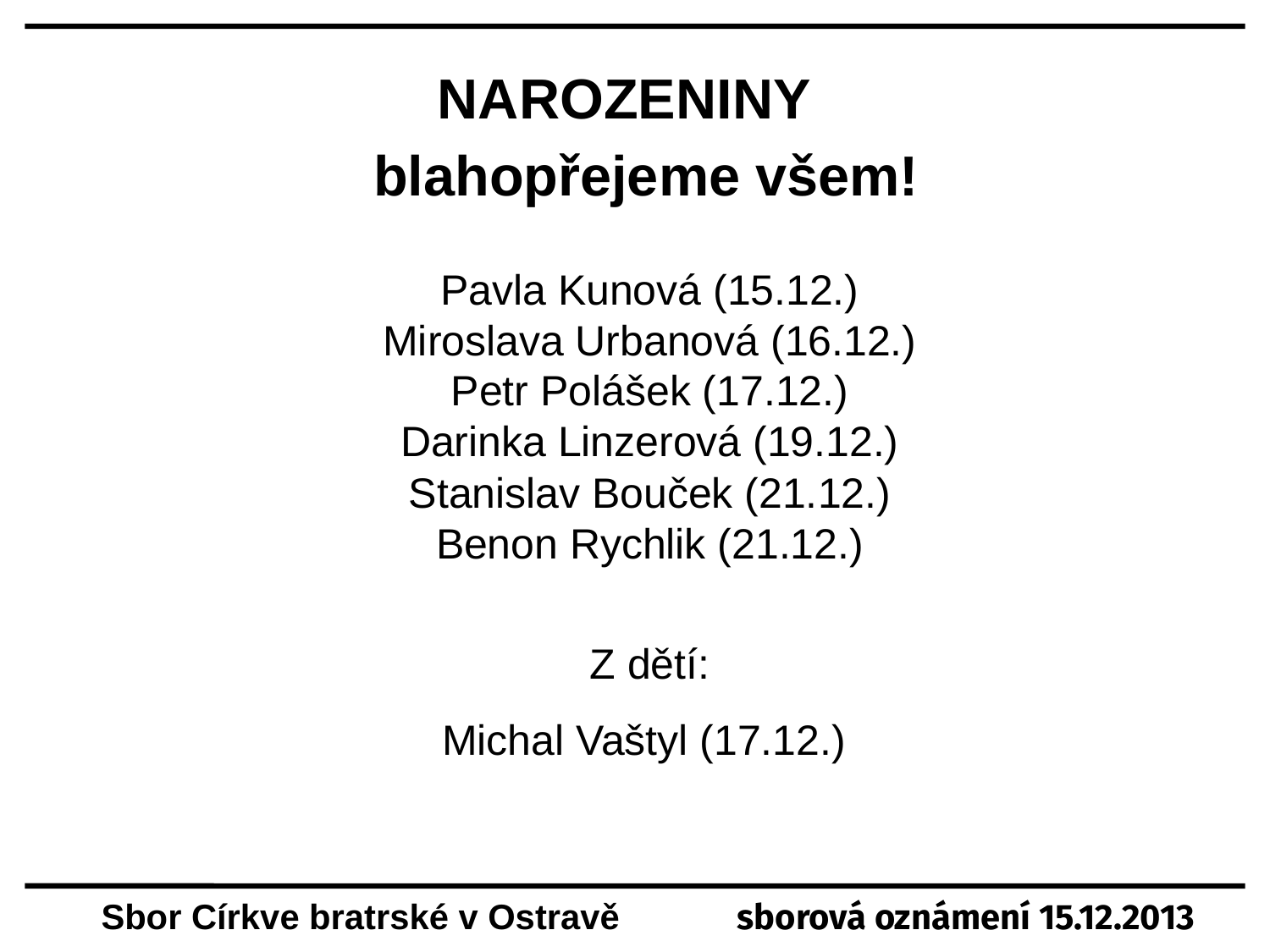

NAROZENINY
blahopřejeme všem!
Pavla Kunová (15.12.)
Miroslava Urbanová (16.12.)
Petr Polášek (17.12.)
Darinka Linzerová (19.12.)
Stanislav Bouček (21.12.)
Benon Rychlik (21.12.)
Z dětí:

Michal Vaštyl (17.12.)
Sbor Církve bratrské v Ostravě            sborová oznámení 15.12.2013